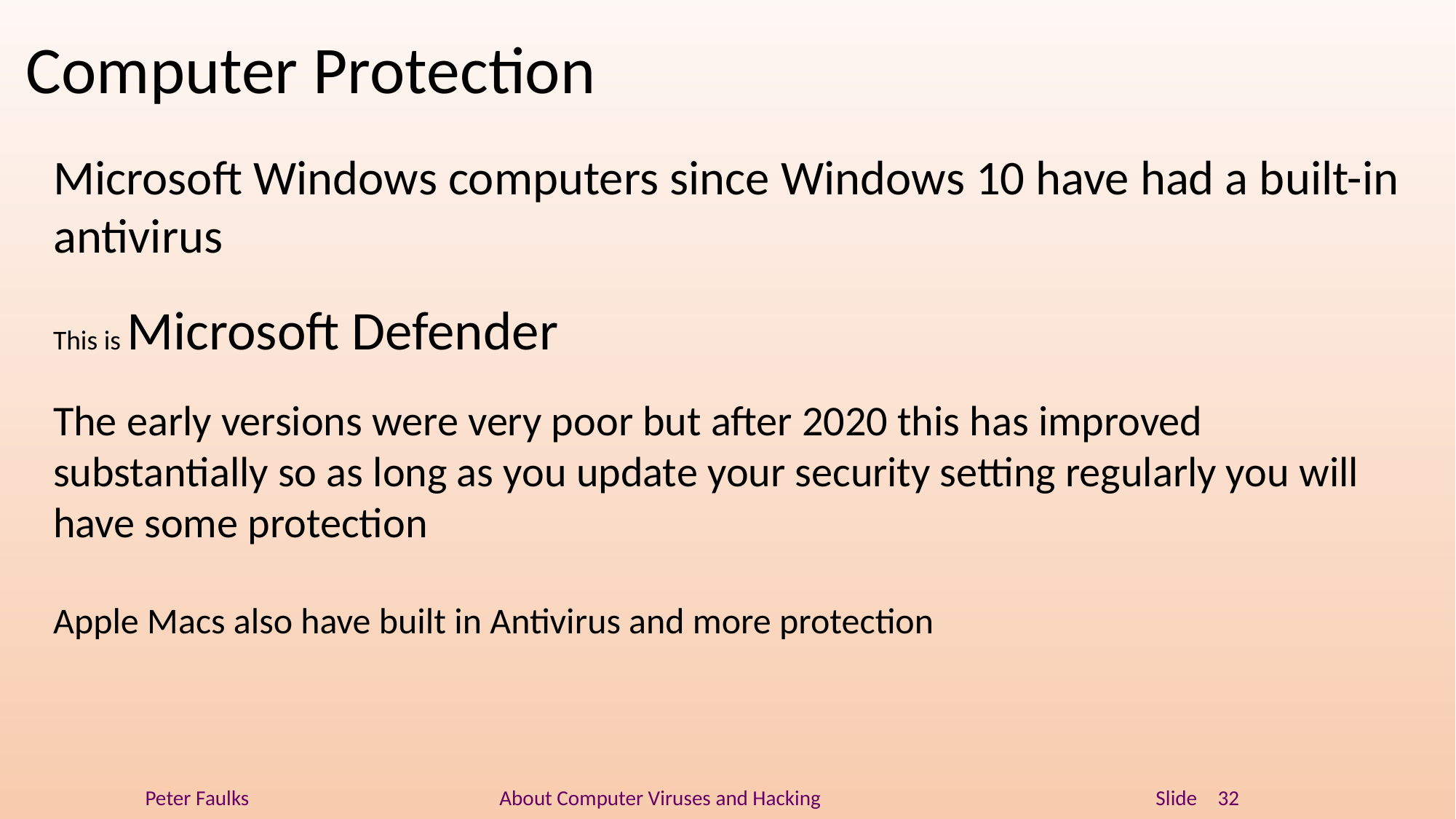

# Computer Protection
Microsoft Windows computers since Windows 10 have had a built-in antivirus

This is Microsoft Defender

The early versions were very poor but after 2020 this has improved substantially so as long as you update your security setting regularly you will have some protection

Apple Macs also have built in Antivirus and more protection

Peter Faulks                                                     About Computer Viruses and Hacking                                                                       Slide    32